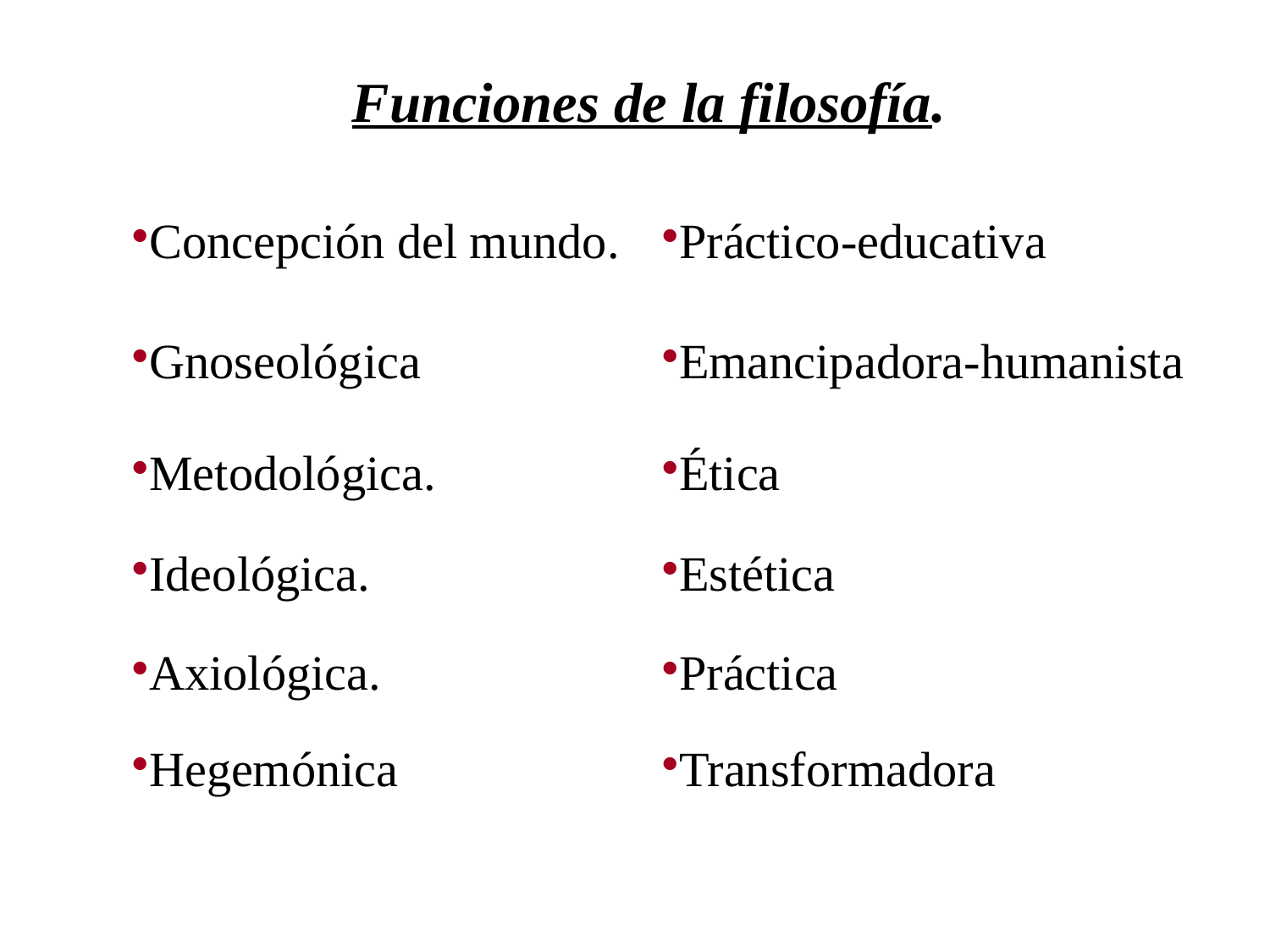

Funciones de la filosofía.
| Concepción del mundo. | Práctico-educativa |
| --- | --- |
| Gnoseológica | Emancipadora-humanista |
| Metodológica. | Ética |
| Ideológica. | Estética |
| Axiológica. | Práctica |
| Hegemónica | Transformadora |